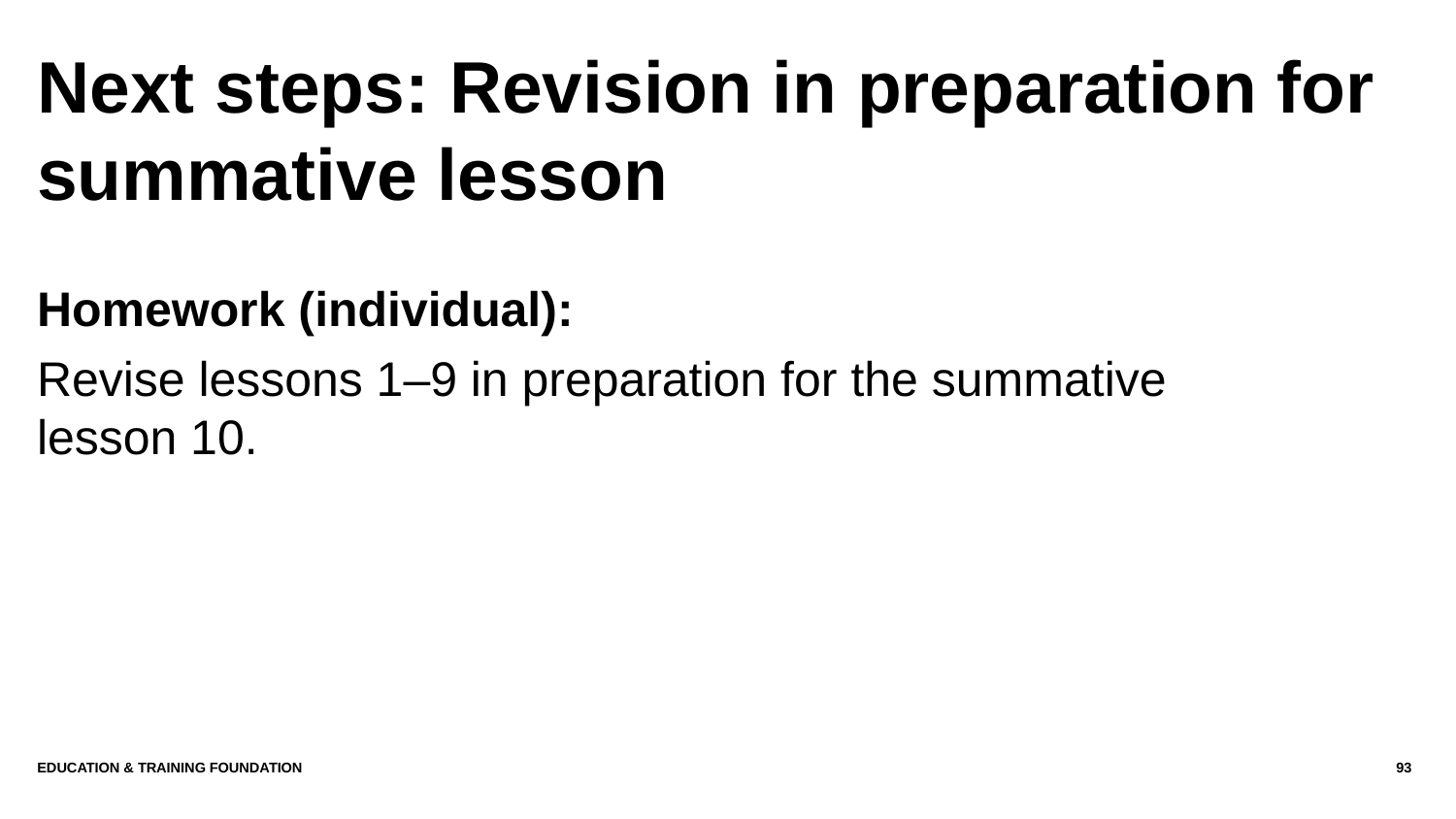

# Next steps: Revision in preparation for summative lesson
Homework (individual):
Revise lessons 1–9 in preparation for the summative lesson 10.
Education & Training Foundation
93